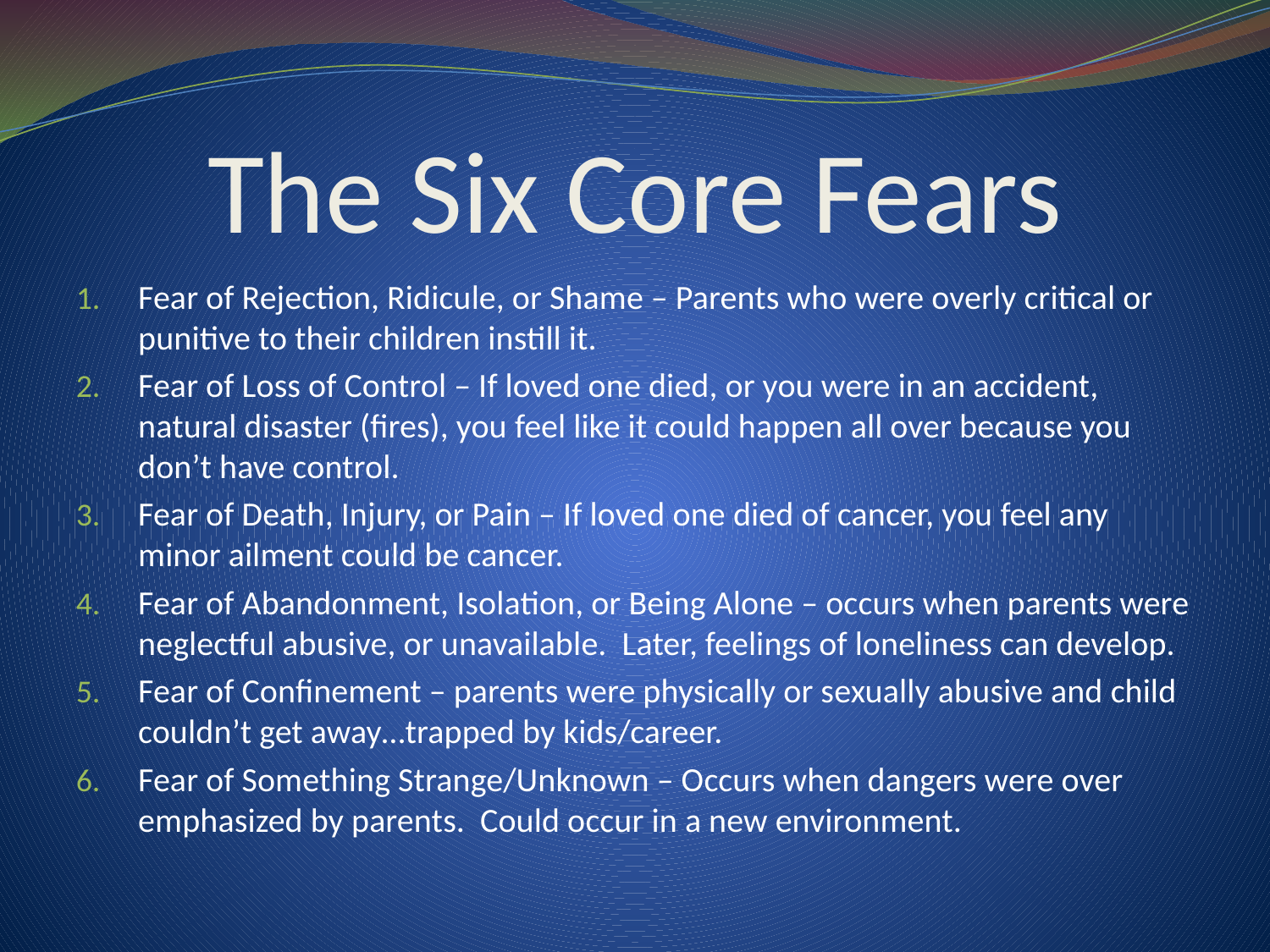

# The Six Core Fears
Fear of Rejection, Ridicule, or Shame – Parents who were overly critical or punitive to their children instill it.
Fear of Loss of Control – If loved one died, or you were in an accident, natural disaster (fires), you feel like it could happen all over because you don’t have control.
Fear of Death, Injury, or Pain – If loved one died of cancer, you feel any minor ailment could be cancer.
Fear of Abandonment, Isolation, or Being Alone – occurs when parents were neglectful abusive, or unavailable.  Later, feelings of loneliness can develop.
Fear of Confinement – parents were physically or sexually abusive and child couldn’t get away…trapped by kids/career.
Fear of Something Strange/Unknown – Occurs when dangers were over emphasized by parents.  Could occur in a new environment.